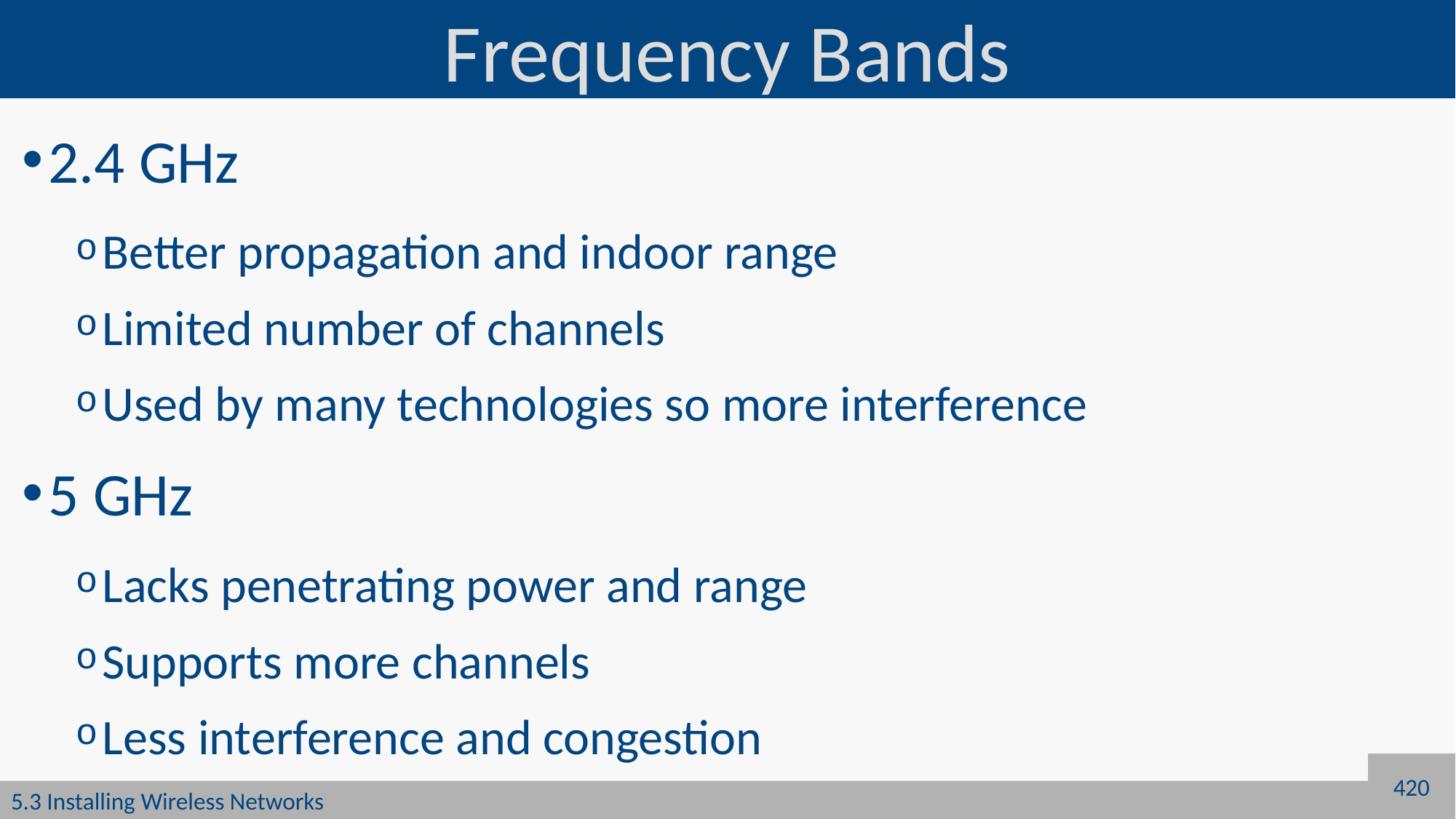

# Frequency Bands
2.4 GHz
Better propagation and indoor range
Limited number of channels
Used by many technologies so more interference
5 GHz
Lacks penetrating power and range
Supports more channels
Less interference and congestion
420
5.3 Installing Wireless Networks